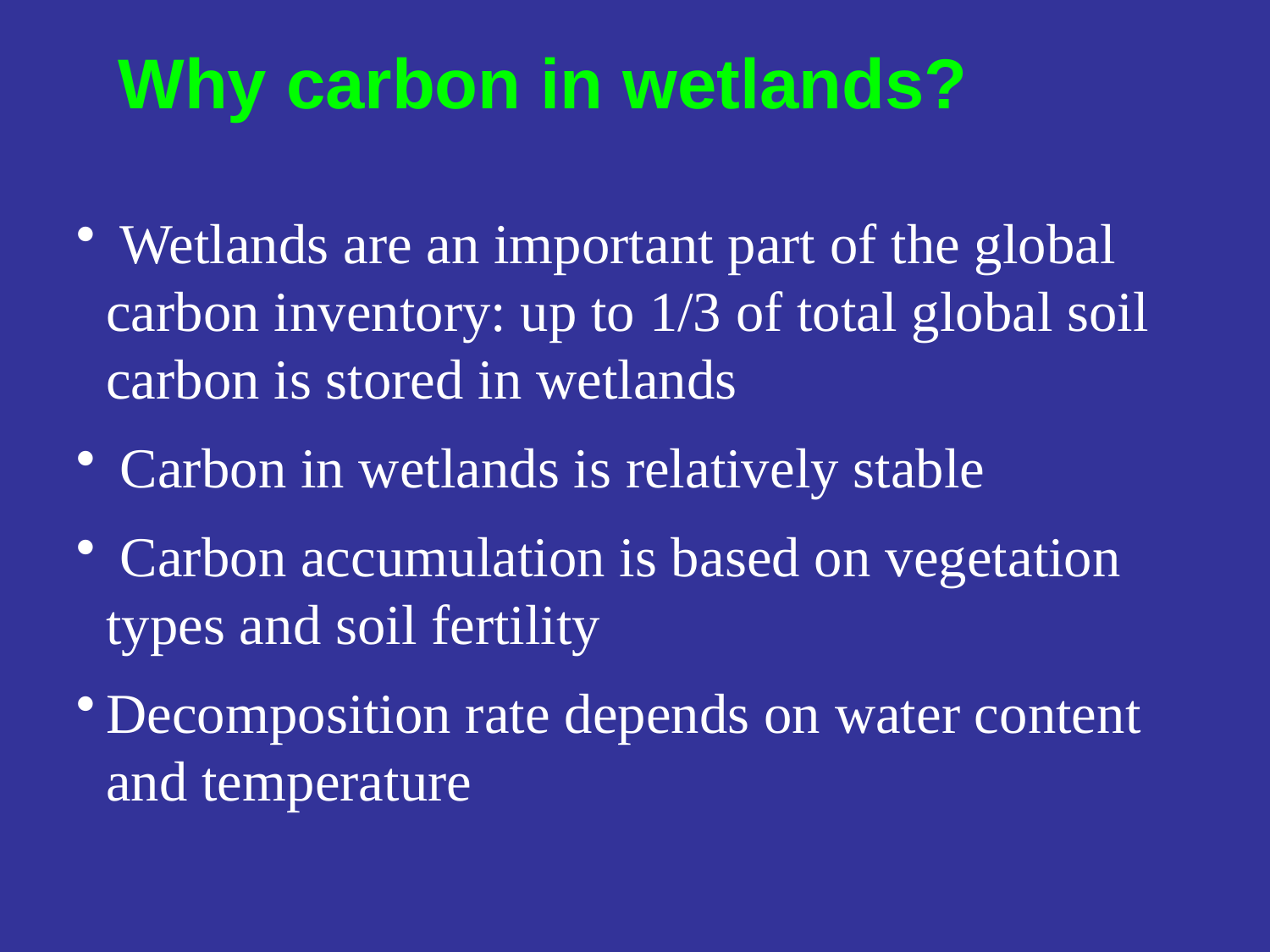

Why carbon in wetlands?
 Wetlands are an important part of the global carbon inventory: up to 1/3 of total global soil carbon is stored in wetlands
 Carbon in wetlands is relatively stable
 Carbon accumulation is based on vegetation types and soil fertility
Decomposition rate depends on water content and temperature